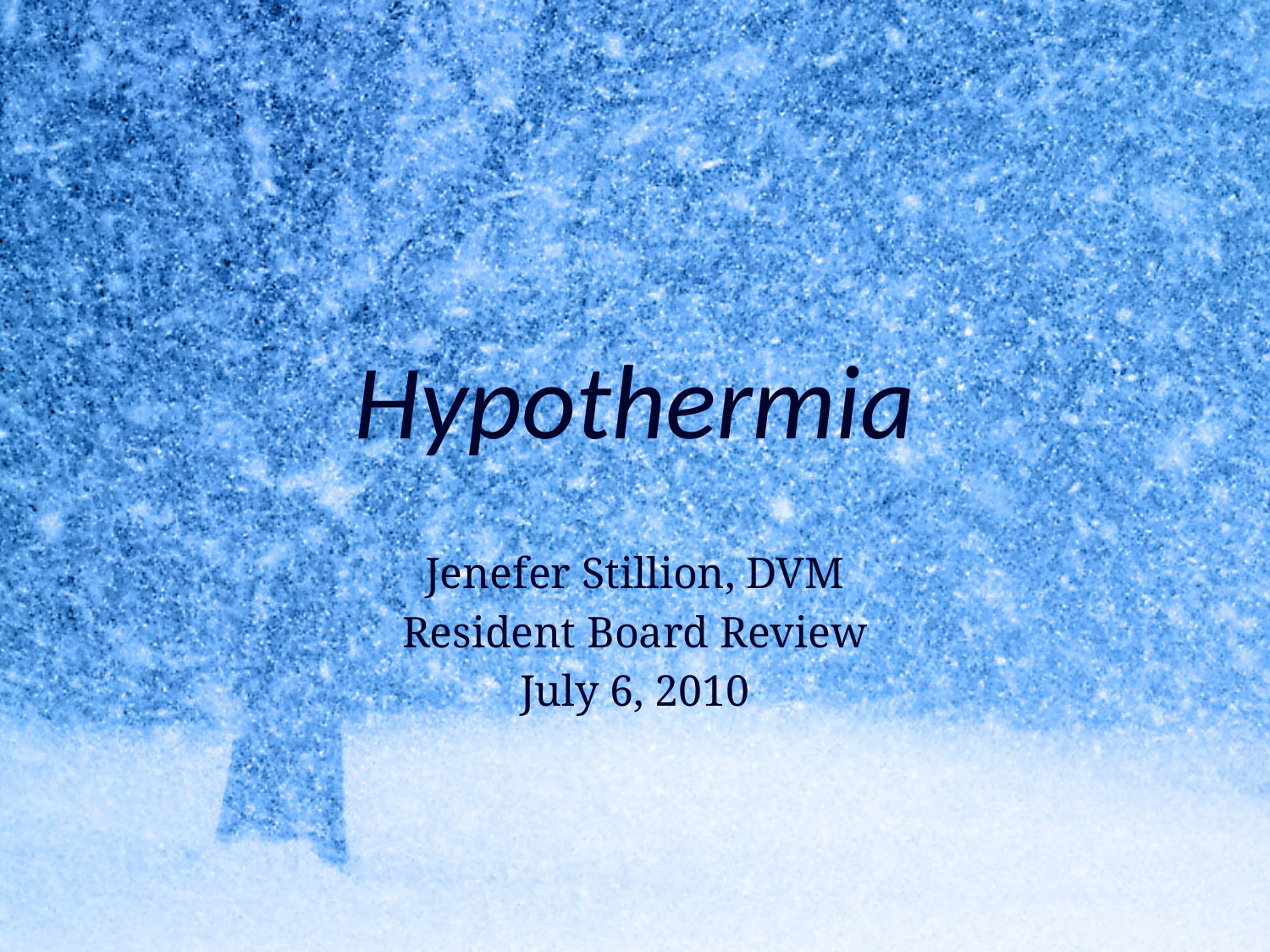

# Hypothermia
Jenefer Stillion, DVM
Resident Board Review
July 6, 2010